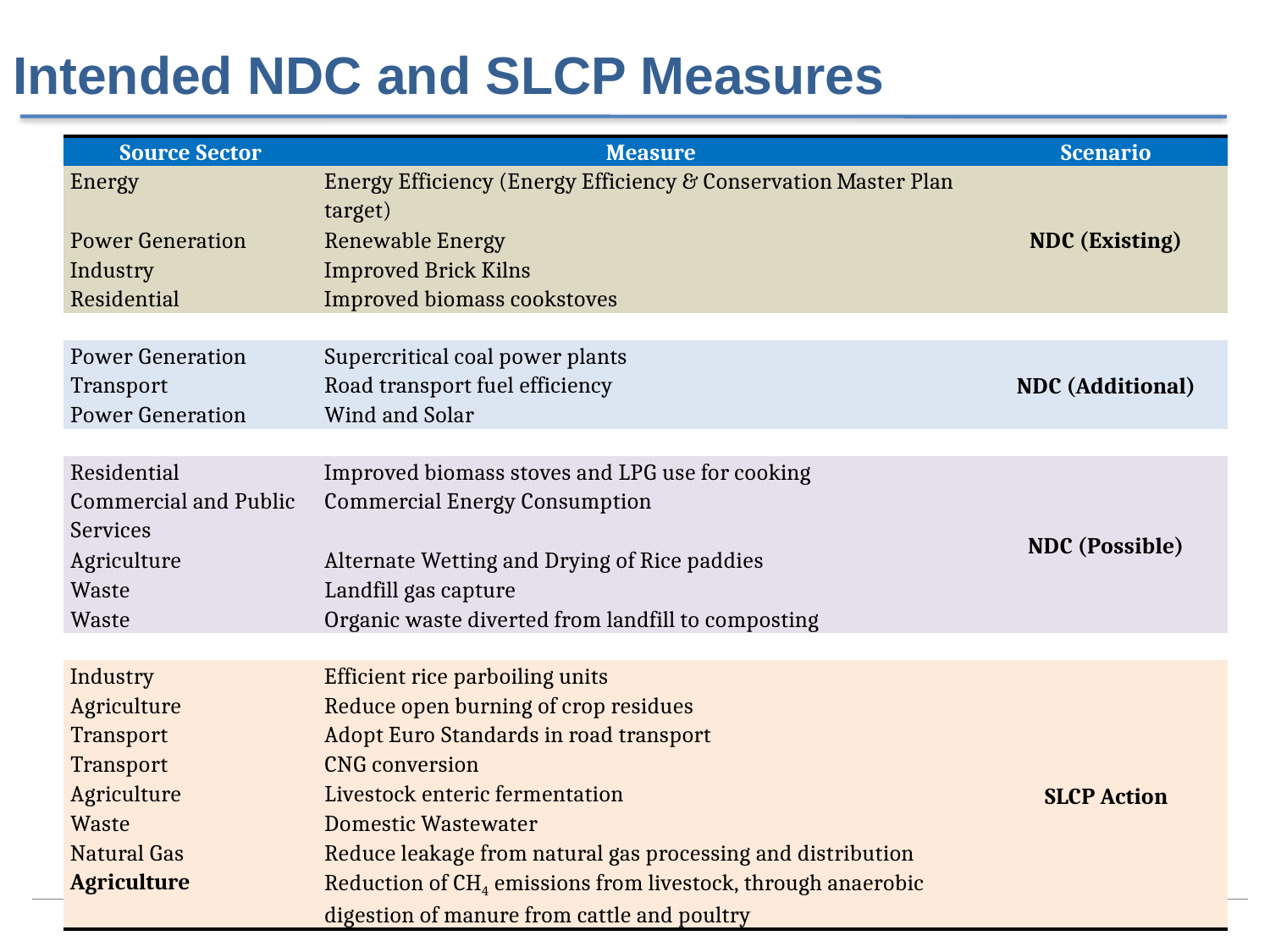

# Intended NDC and SLCP Measures
| Source Sector | Measure | Scenario |
| --- | --- | --- |
| Energy | Energy Efficiency (Energy Efficiency & Conservation Master Plan target) | NDC (Existing) |
| Power Generation | Renewable Energy |  |
| Industry | Improved Brick Kilns |  |
| Residential | Improved biomass cookstoves |  |
|  |  |  |
| Power Generation | Supercritical coal power plants | NDC (Additional) |
| Transport | Road transport fuel efficiency |  |
| Power Generation | Wind and Solar |  |
|  |  |  |
| Residential | Improved biomass stoves and LPG use for cooking | NDC (Possible) |
| Commercial and Public Services | Commercial Energy Consumption |  |
| Agriculture | Alternate Wetting and Drying of Rice paddies |  |
| Waste | Landfill gas capture |  |
| Waste | Organic waste diverted from landfill to composting |  |
|  |  |  |
| Industry | Efficient rice parboiling units | SLCP Action |
| Agriculture | Reduce open burning of crop residues |  |
| Transport | Adopt Euro Standards in road transport |  |
| Transport | CNG conversion |  |
| Agriculture | Livestock enteric fermentation |  |
| Waste | Domestic Wastewater |  |
| Natural Gas | Reduce leakage from natural gas processing and distribution |  |
| Agriculture | Reduction of CH4 emissions from livestock, through anaerobic digestion of manure from cattle and poultry |  |
Maximum Pathway Practice - Bangladesh				Dr. Tanvir Ahmed